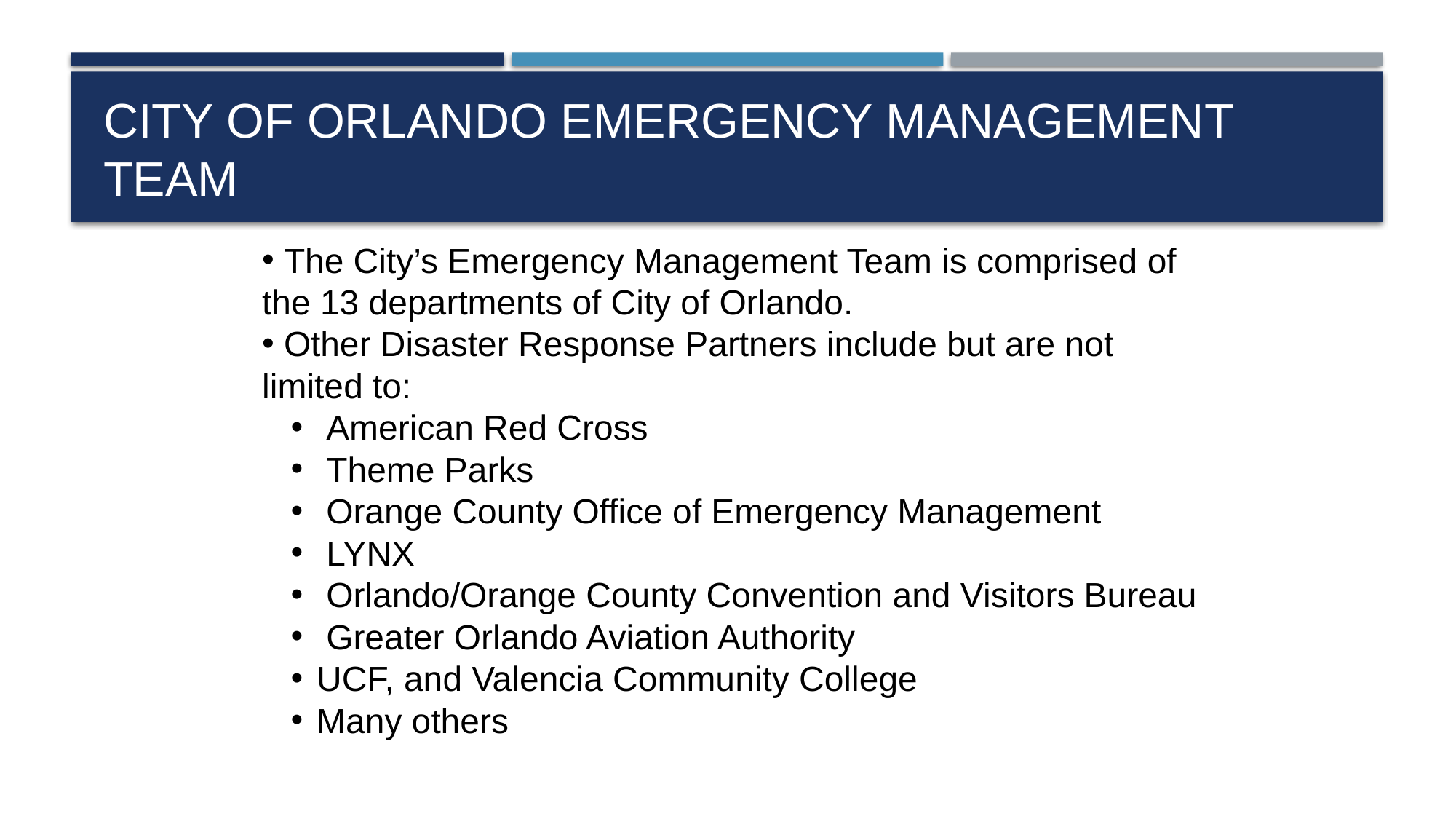

# City of Orlando emergency management team
 The City’s Emergency Management Team is comprised of the 13 departments of City of Orlando.
 Other Disaster Response Partners include but are not limited to:
 American Red Cross
 Theme Parks
 Orange County Office of Emergency Management
 LYNX
 Orlando/Orange County Convention and Visitors Bureau
 Greater Orlando Aviation Authority
UCF, and Valencia Community College
Many others